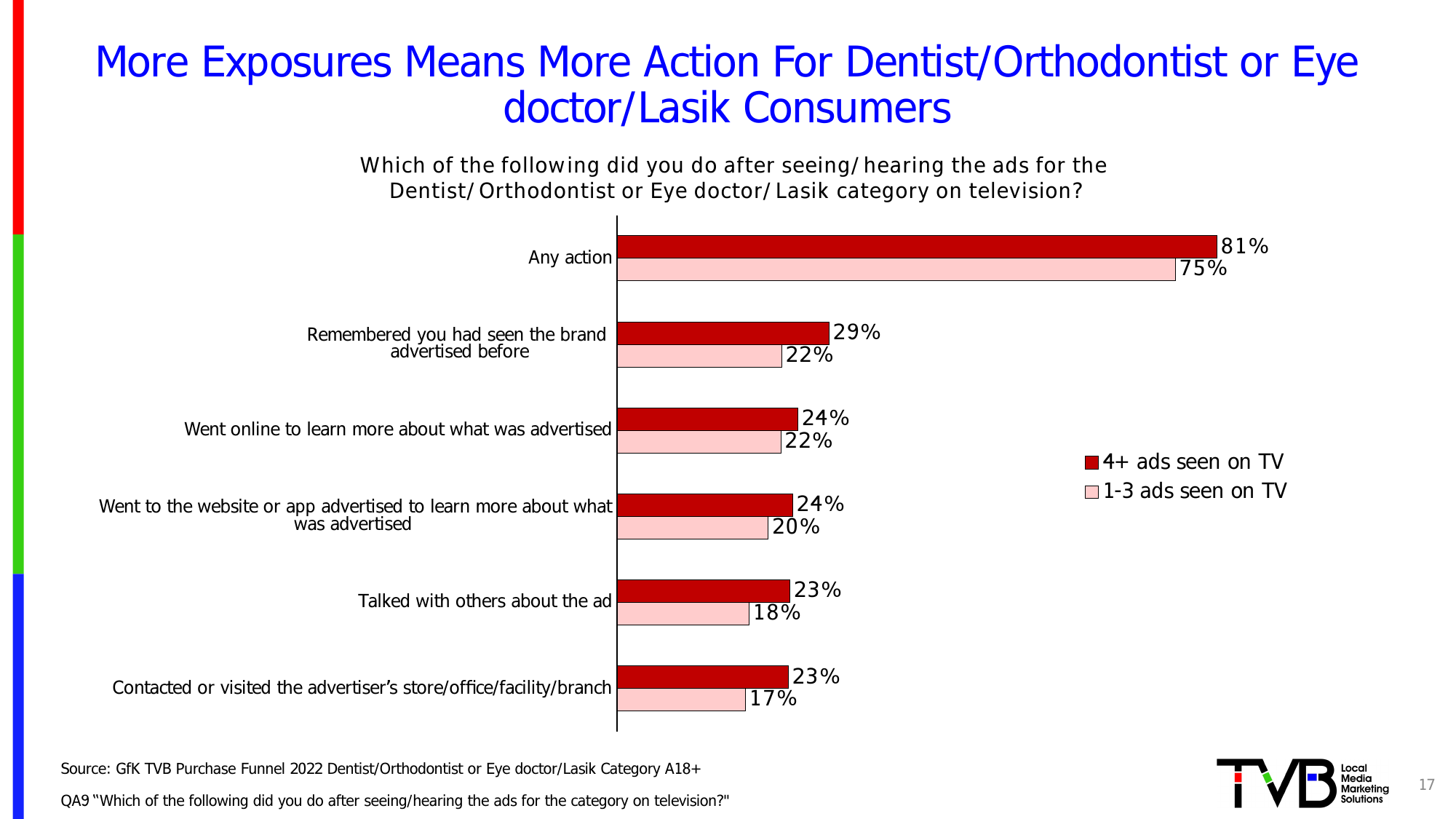

# More Exposures Means More Action For Dentist/Orthodontist or Eye doctor/Lasik Consumers
Which of the following did you do after seeing/hearing the ads for the
Dentist/Orthodontist or Eye doctor/Lasik category on television?

### Chart

| Category | 1-3 ads seen on TV | 4+ ads seen on TV |
|---|---|---|
| Contacted or visited the advertiser’s store/office/facility/branch | 0.173 | 0.231 |
| Talked with others about the ad | 0.178 | 0.233 |
| Went to the website or app advertised to learn more about what was advertised  | 0.204 | 0.237 |
| Went online to learn more about what was advertised | 0.221 | 0.244 |
| Remembered you had seen the brand
advertised before | 0.222 | 0.286 |
| Any action | 0.754 | 0.81 |
Source: GfK TVB Purchase Funnel 2022 Dentist/Orthodontist or Eye doctor/Lasik Category A18+
QA9 “Which of the following did you do after seeing/hearing the ads for the category on television?"
17